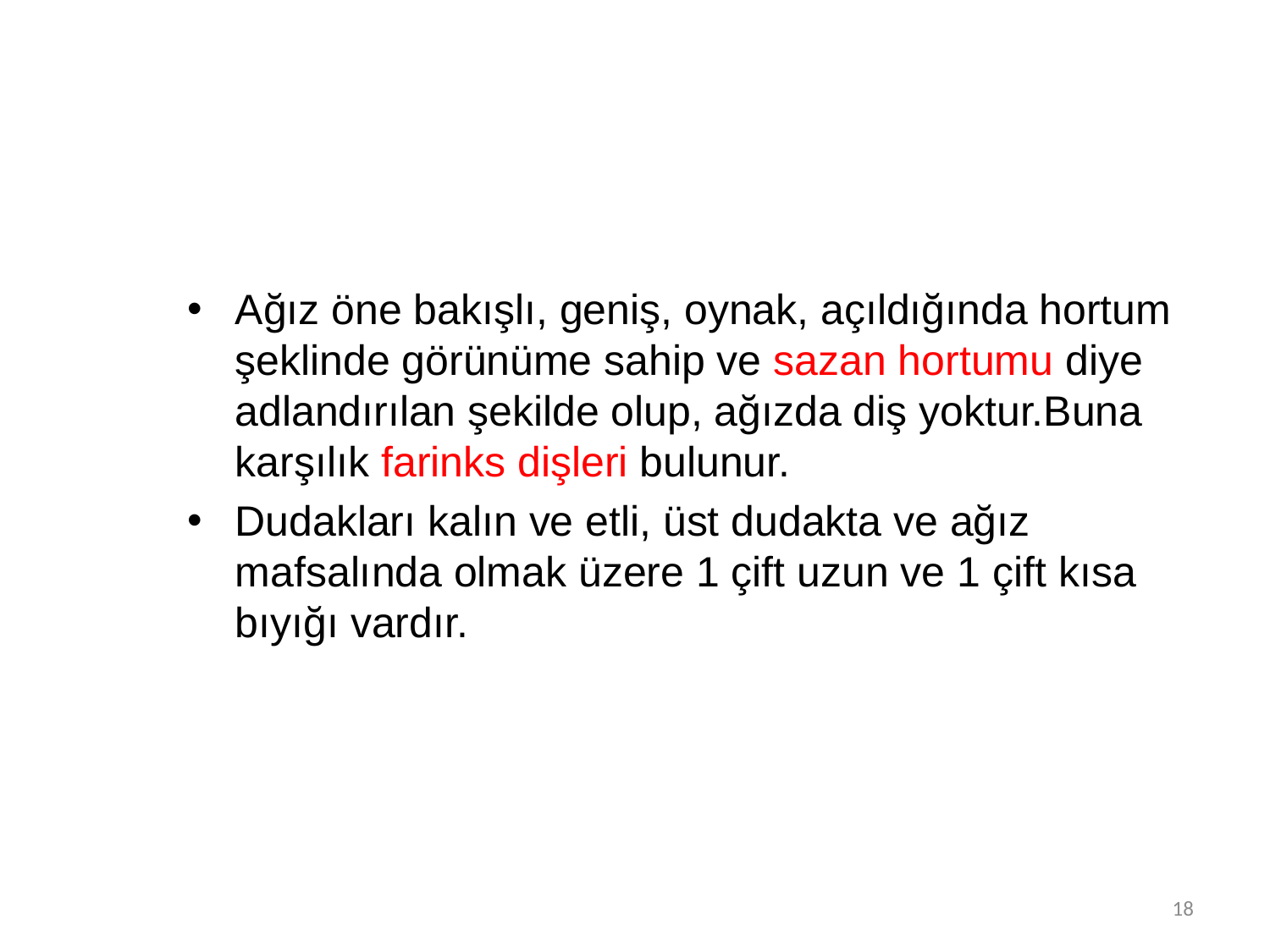

Ağız öne bakışlı, geniş, oynak, açıldığında hortum şeklinde görünüme sahip ve sazan hortumu diye adlandırılan şekilde olup, ağızda diş yoktur.Buna karşılık farinks dişleri bulunur.
Dudakları kalın ve etli, üst dudakta ve ağız mafsalında olmak üzere 1 çift uzun ve 1 çift kısa bıyığı vardır.
18